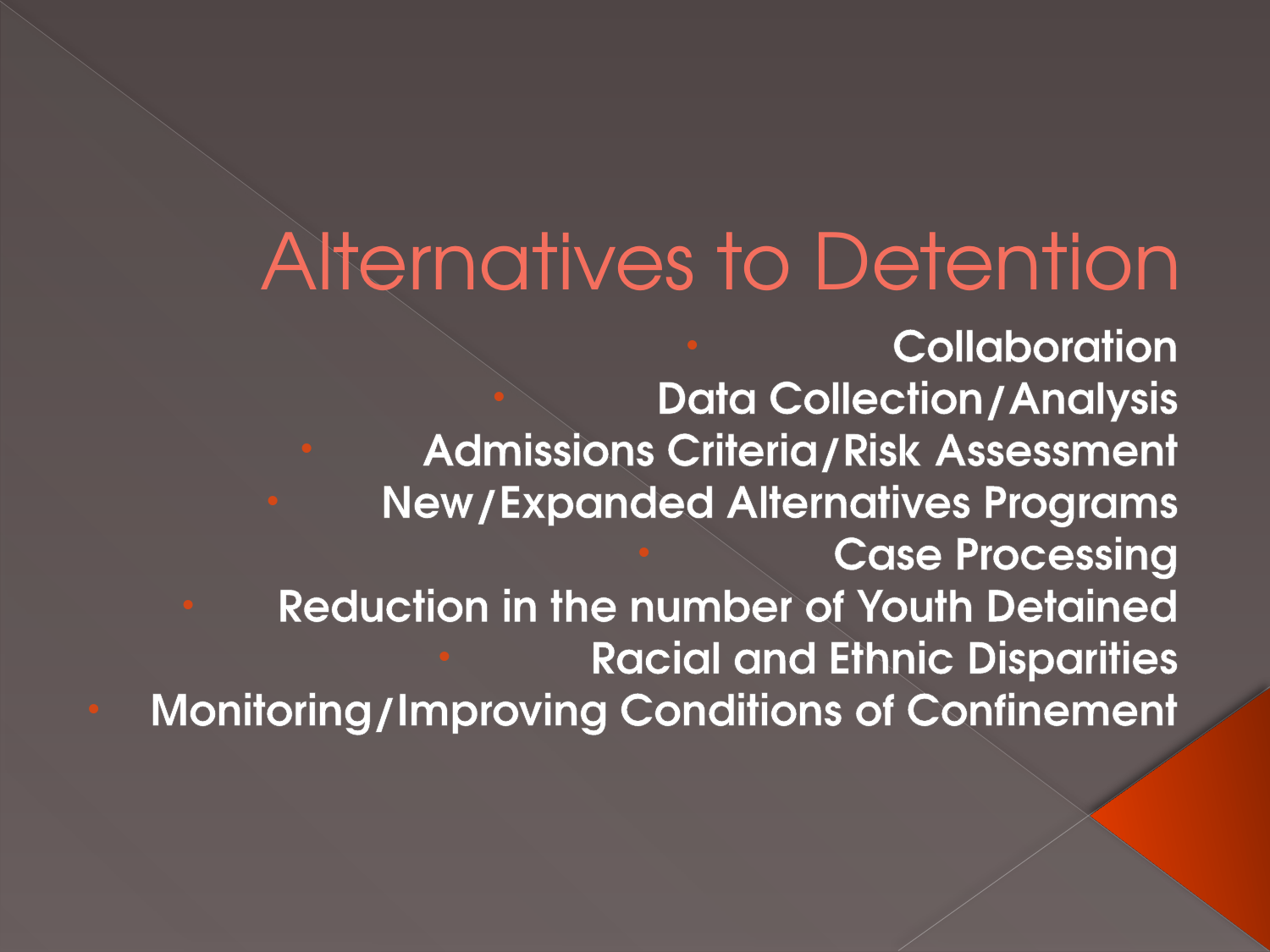

# Alternatives to Detention
Collaboration
Data Collection/Analysis
Admissions Criteria/Risk Assessment
New/Expanded Alternatives Programs
Case Processing
Reduction in the number of Youth Detained
Racial and Ethnic Disparities
Monitoring/Improving Conditions of Confinement